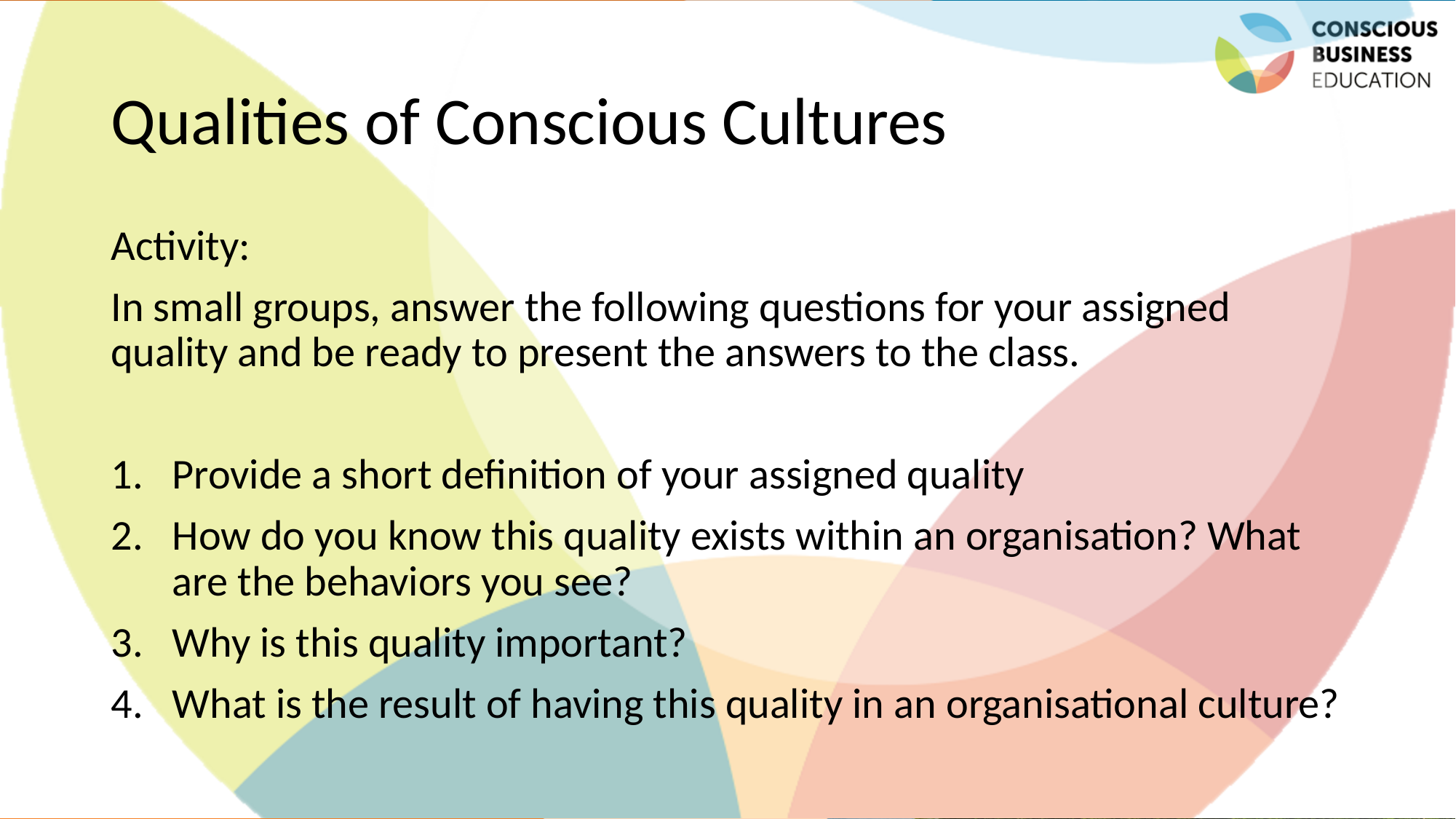

# Qualities of Conscious Cultures
Activity:
In small groups, answer the following questions for your assigned quality and be ready to present the answers to the class.

Provide a short definition of your assigned quality
How do you know this quality exists within an organisation? What are the behaviors you see?
Why is this quality important?
What is the result of having this quality in an organisational culture?